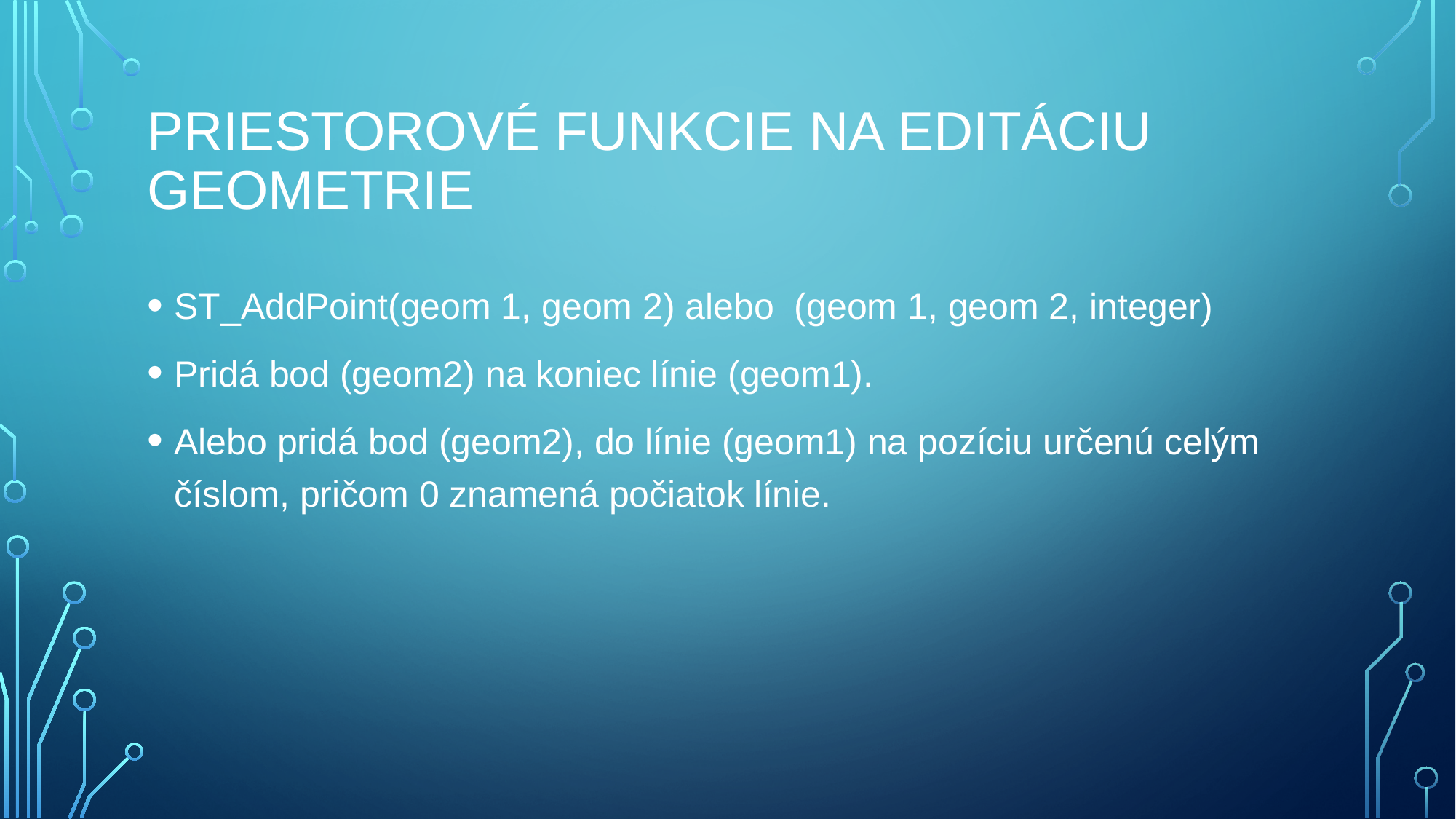

# Priestorové funkcie na editáciu geometrie
ST_AddPoint(geom 1, geom 2) alebo  (geom 1, geom 2, integer)
Pridá bod (geom2) na koniec línie (geom1).
Alebo pridá bod (geom2), do línie (geom1) na pozíciu určenú celým číslom, pričom 0 znamená počiatok línie.